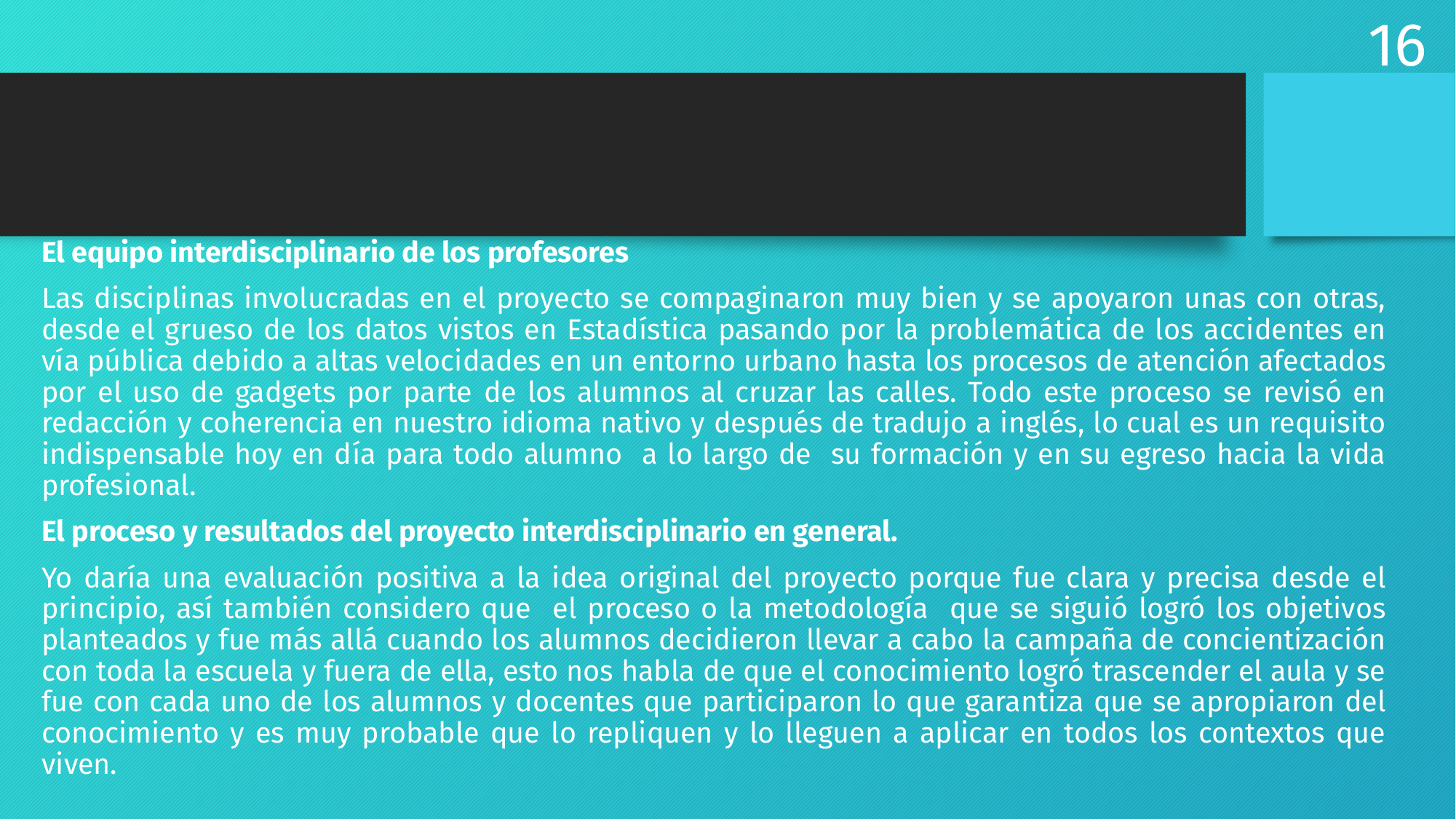

16
El equipo interdisciplinario de los profesores
Las disciplinas involucradas en el proyecto se compaginaron muy bien y se apoyaron unas con otras, desde el grueso de los datos vistos en Estadística pasando por la problemática de los accidentes en vía pública debido a altas velocidades en un entorno urbano hasta los procesos de atención afectados por el uso de gadgets por parte de los alumnos al cruzar las calles. Todo este proceso se revisó en redacción y coherencia en nuestro idioma nativo y después de tradujo a inglés, lo cual es un requisito indispensable hoy en día para todo alumno  a lo largo de  su formación y en su egreso hacia la vida profesional.
El proceso y resultados del proyecto interdisciplinario en general.
Yo daría una evaluación positiva a la idea original del proyecto porque fue clara y precisa desde el principio, así también considero que  el proceso o la metodología  que se siguió logró los objetivos planteados y fue más allá cuando los alumnos decidieron llevar a cabo la campaña de concientización con toda la escuela y fuera de ella, esto nos habla de que el conocimiento logró trascender el aula y se fue con cada uno de los alumnos y docentes que participaron lo que garantiza que se apropiaron del conocimiento y es muy probable que lo repliquen y lo lleguen a aplicar en todos los contextos que viven.